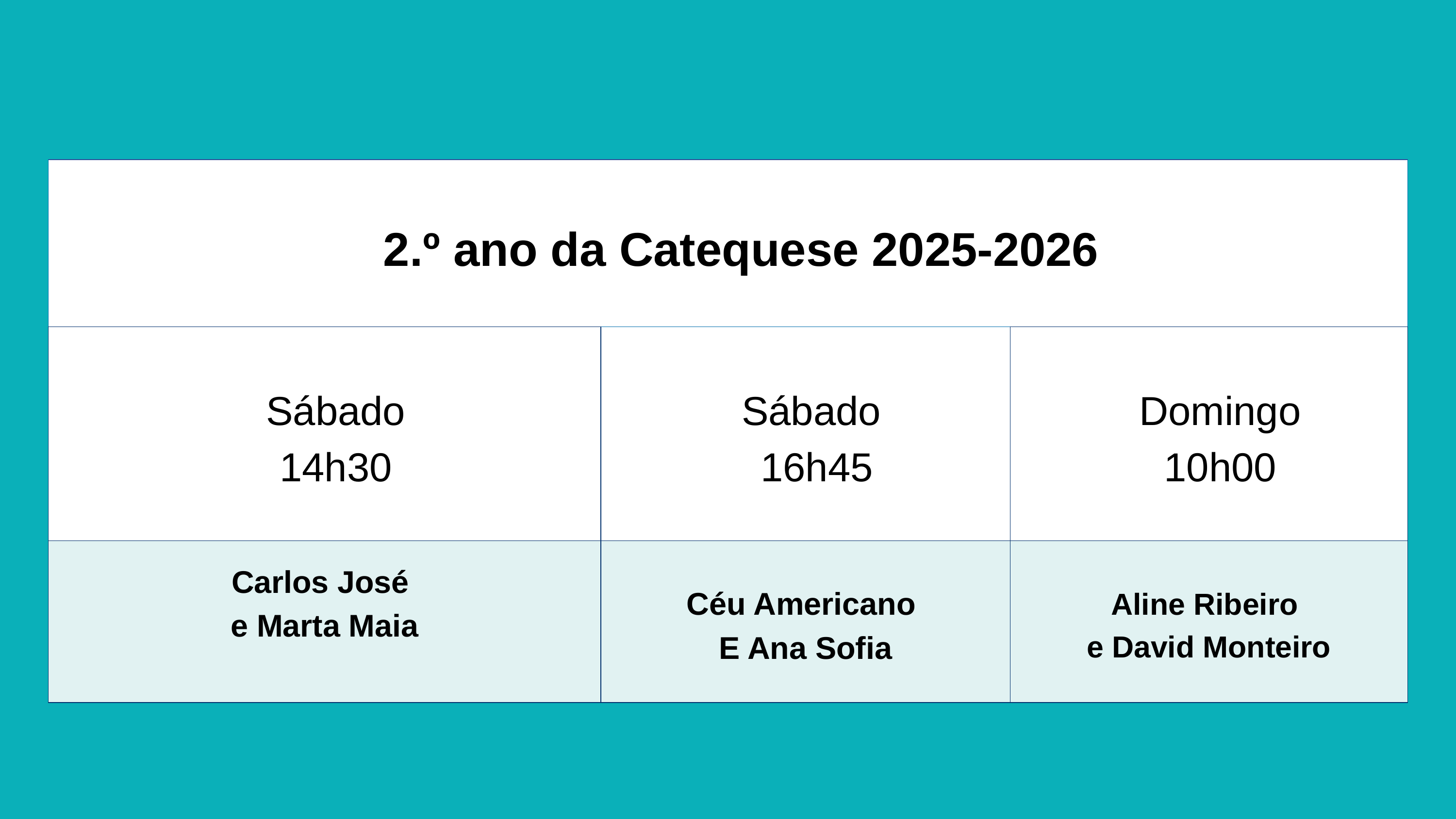

| 2.º ano da Catequese 2025-2026 | 2.º ano da Catequese 2025-2026 | 2.º ano da Catequese 2025-2026 |
| --- | --- | --- |
| Sábado 14h30 | Sábado 16h45 | Domingo 10h00 |
| Carlos José e Marta Maia | Céu Americano E Ana Sofia | Aline Ribeiro e David Monteiro |